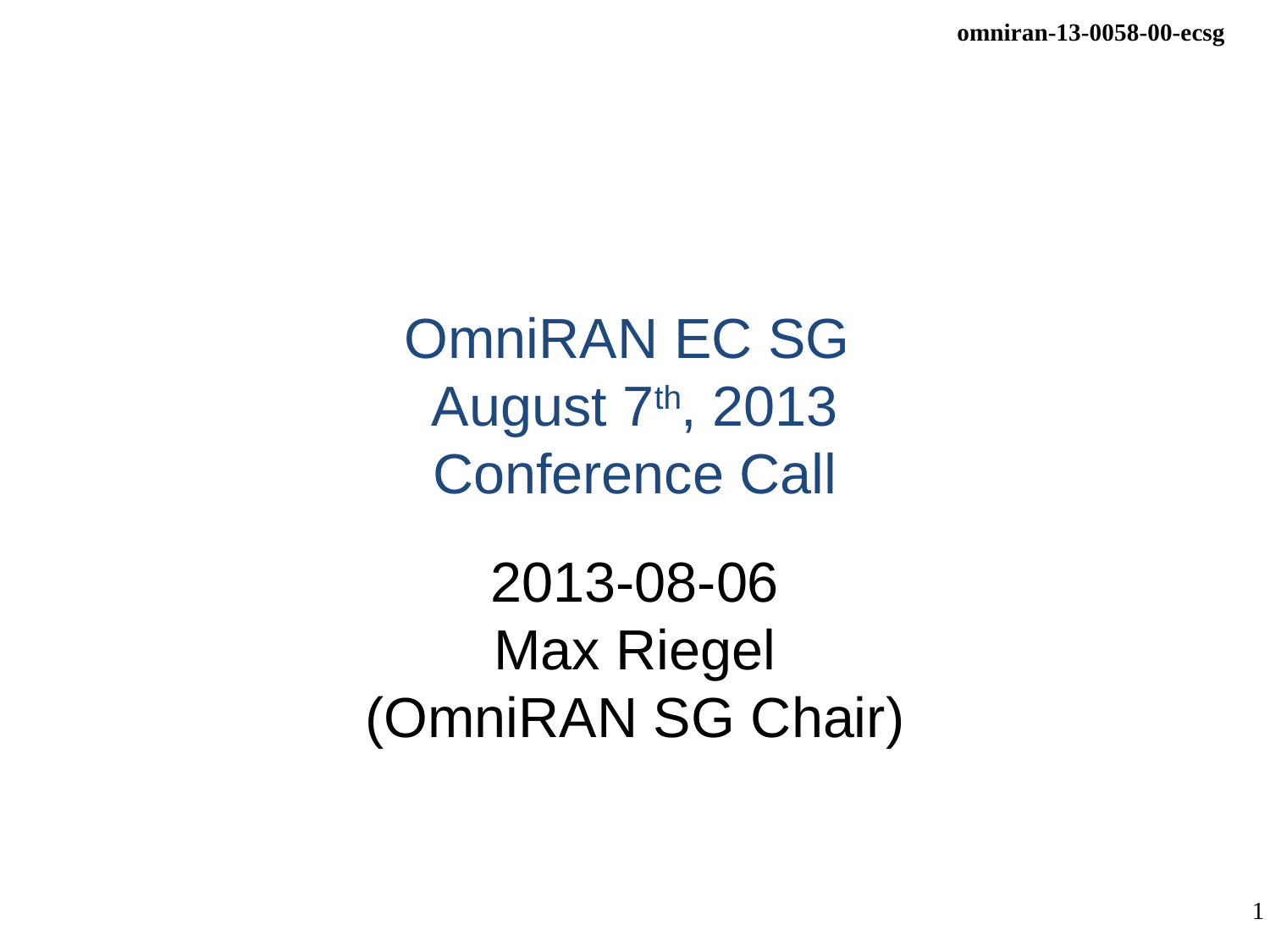

# OmniRAN EC SG August 7th, 2013 Conference Call
2013-08-06
Max Riegel
(OmniRAN SG Chair)